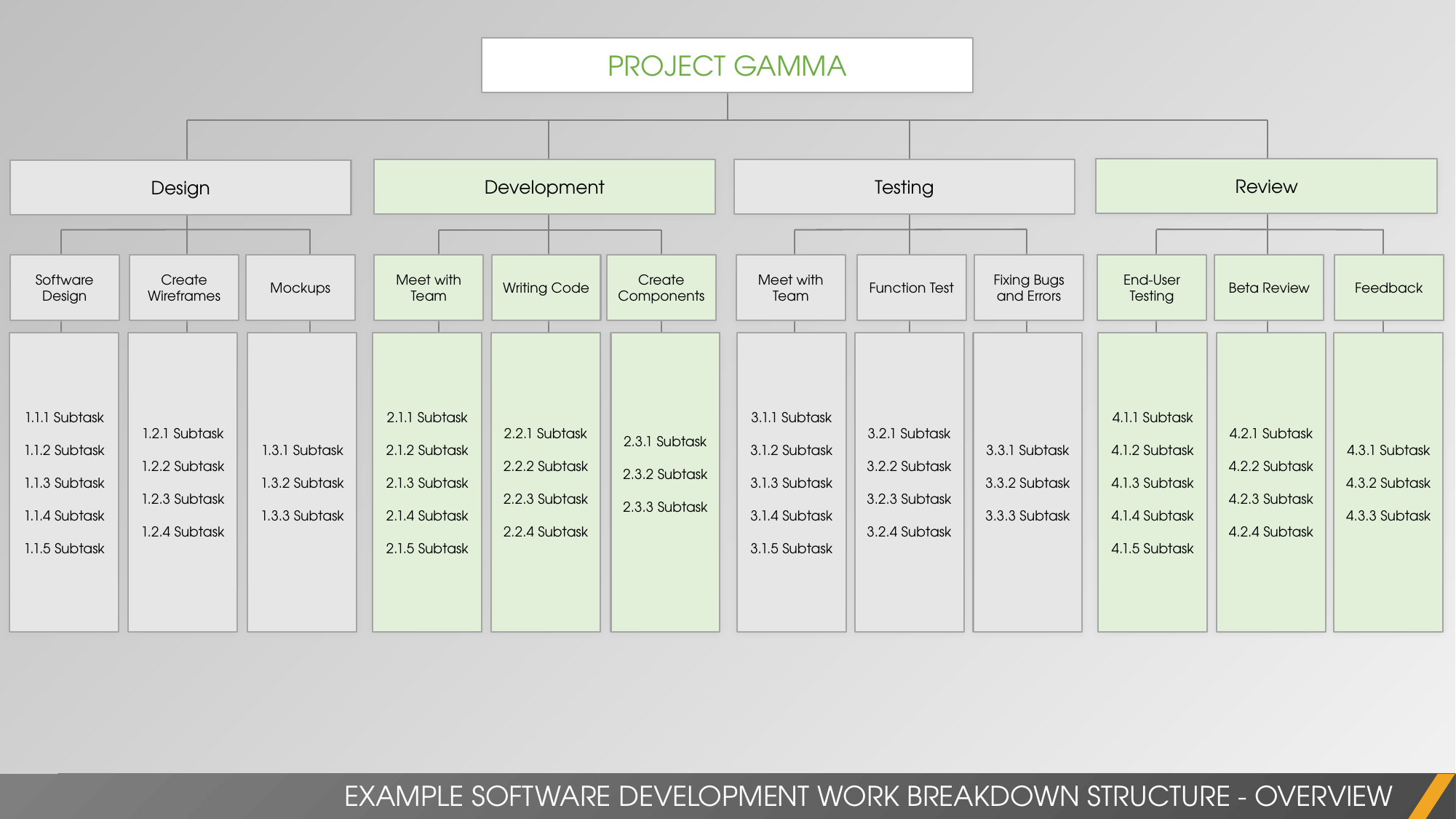

PROJECT GAMMA
Review
Development
Testing
Design
Software Design
Create Wireframes
Mockups
Meet with Team
Writing Code
Create Components
Meet with Team
Function Test
Fixing Bugs and Errors
End-User Testing
Beta Review
Feedback
1.1.1 Subtask

1.1.2 Subtask

1.1.3 Subtask

1.1.4 Subtask

1.1.5 Subtask
1.2.1 Subtask

1.2.2 Subtask

1.2.3 Subtask

1.2.4 Subtask
1.3.1 Subtask

1.3.2 Subtask

1.3.3 Subtask
2.1.1 Subtask

2.1.2 Subtask

2.1.3 Subtask

2.1.4 Subtask

2.1.5 Subtask
2.2.1 Subtask

2.2.2 Subtask

2.2.3 Subtask

2.2.4 Subtask
2.3.1 Subtask

2.3.2 Subtask

2.3.3 Subtask

3.1.1 Subtask

3.1.2 Subtask

3.1.3 Subtask

3.1.4 Subtask

3.1.5 Subtask
3.2.1 Subtask

3.2.2 Subtask

3.2.3 Subtask

3.2.4 Subtask
3.3.1 Subtask

3.3.2 Subtask

3.3.3 Subtask
4.1.1 Subtask

4.1.2 Subtask

4.1.3 Subtask

4.1.4 Subtask

4.1.5 Subtask
4.2.1 Subtask

4.2.2 Subtask

4.2.3 Subtask

4.2.4 Subtask
4.3.1 Subtask

4.3.2 Subtask

4.3.3 Subtask
EXAMPLE SOFTWARE DEVELOPMENT WORK BREAKDOWN STRUCTURE - OVERVIEW